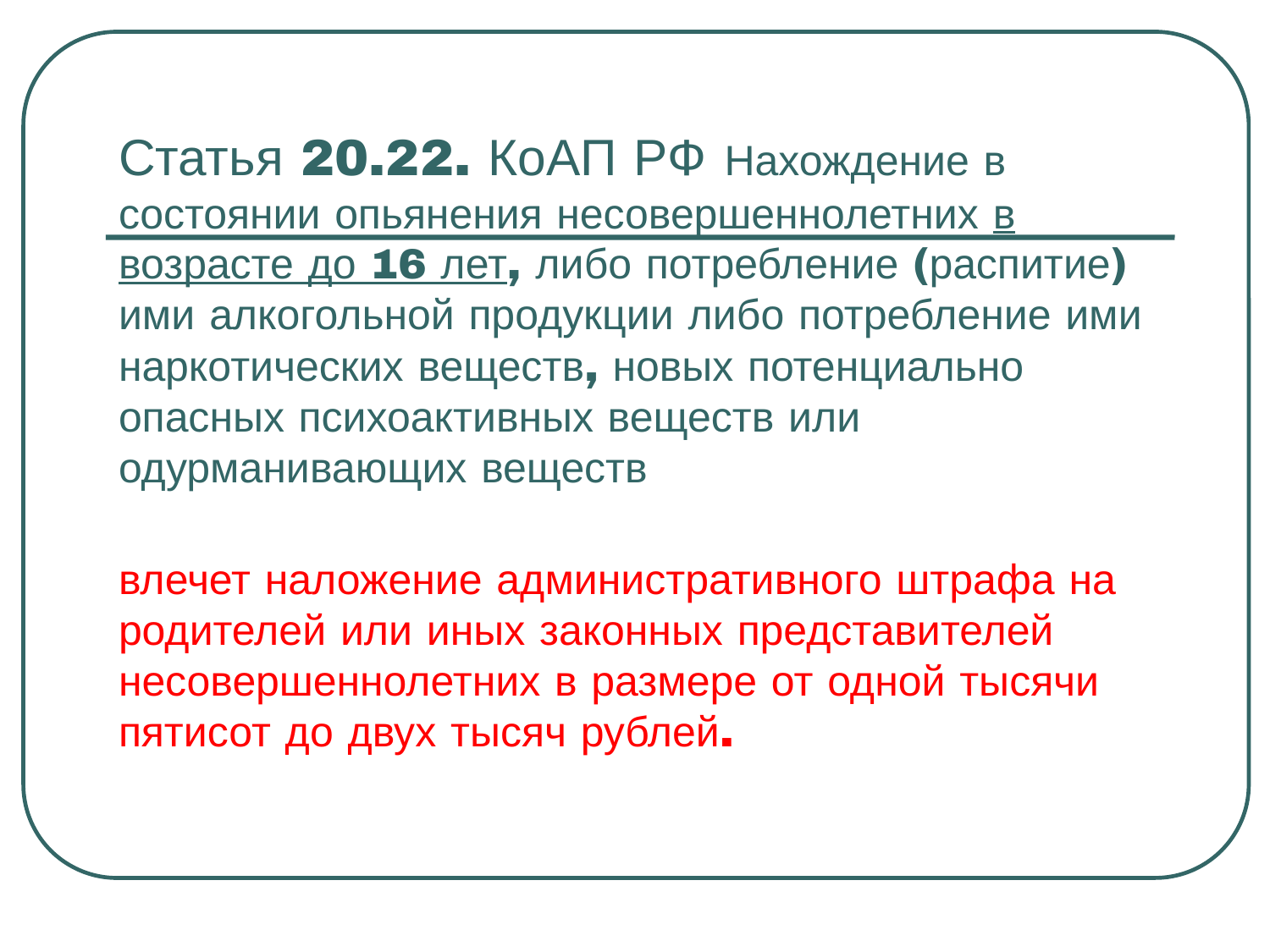

# Статья 20.22. КоАП РФ Нахождение в состоянии опьянения несовершеннолетних в возрасте до 16 лет, либо потребление (распитие) ими алкогольной продукции либо потребление ими наркотических веществ, новых потенциально опасных психоактивных веществ или одурманивающих веществ влечет наложение административного штрафа на родителей или иных законных представителей несовершеннолетних в размере от одной тысячи пятисот до двух тысяч рублей.